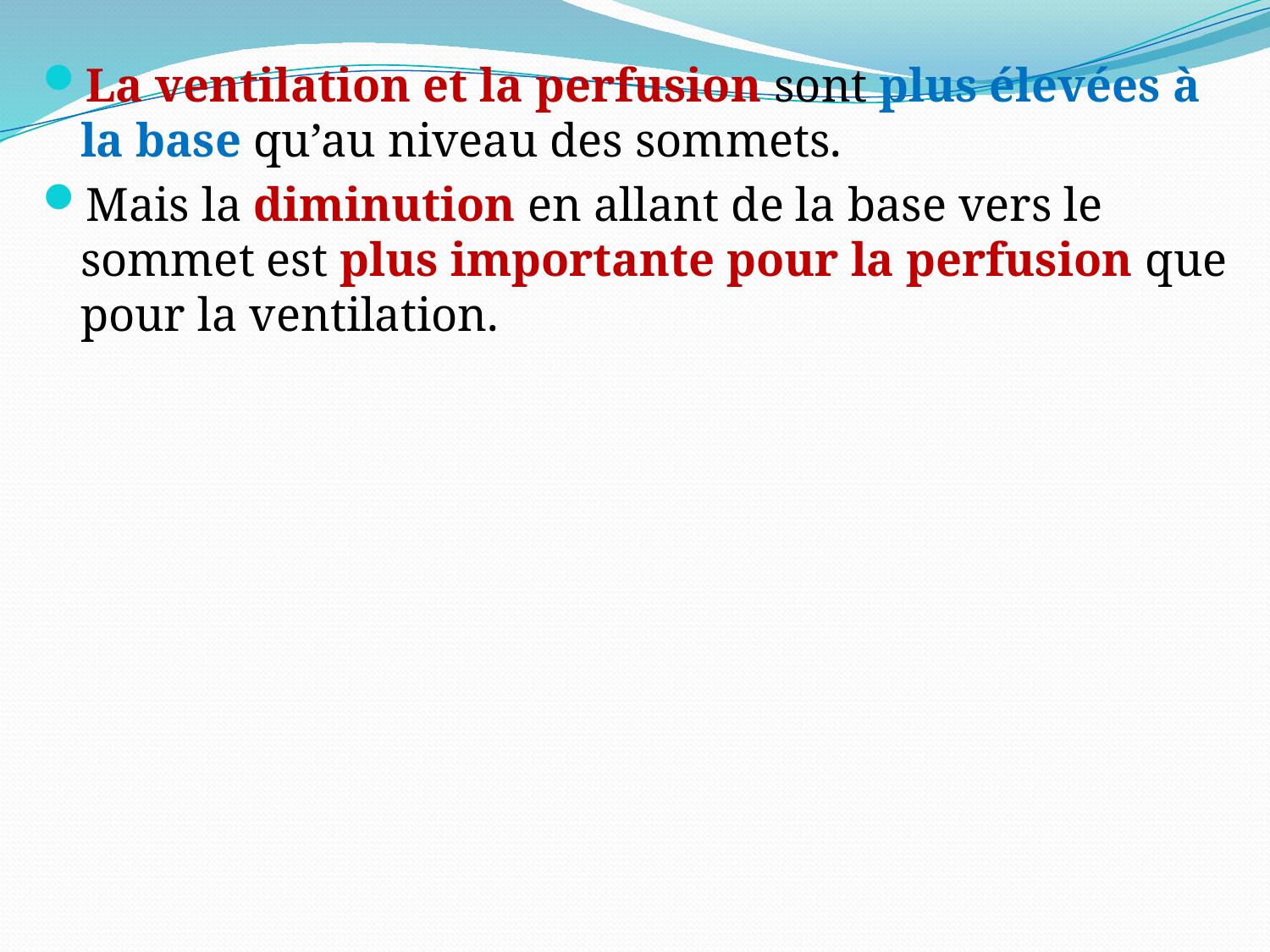

La ventilation et la perfusion sont plus élevées à la base qu’au niveau des sommets.
Mais la diminution en allant de la base vers le sommet est plus importante pour la perfusion que pour la ventilation.